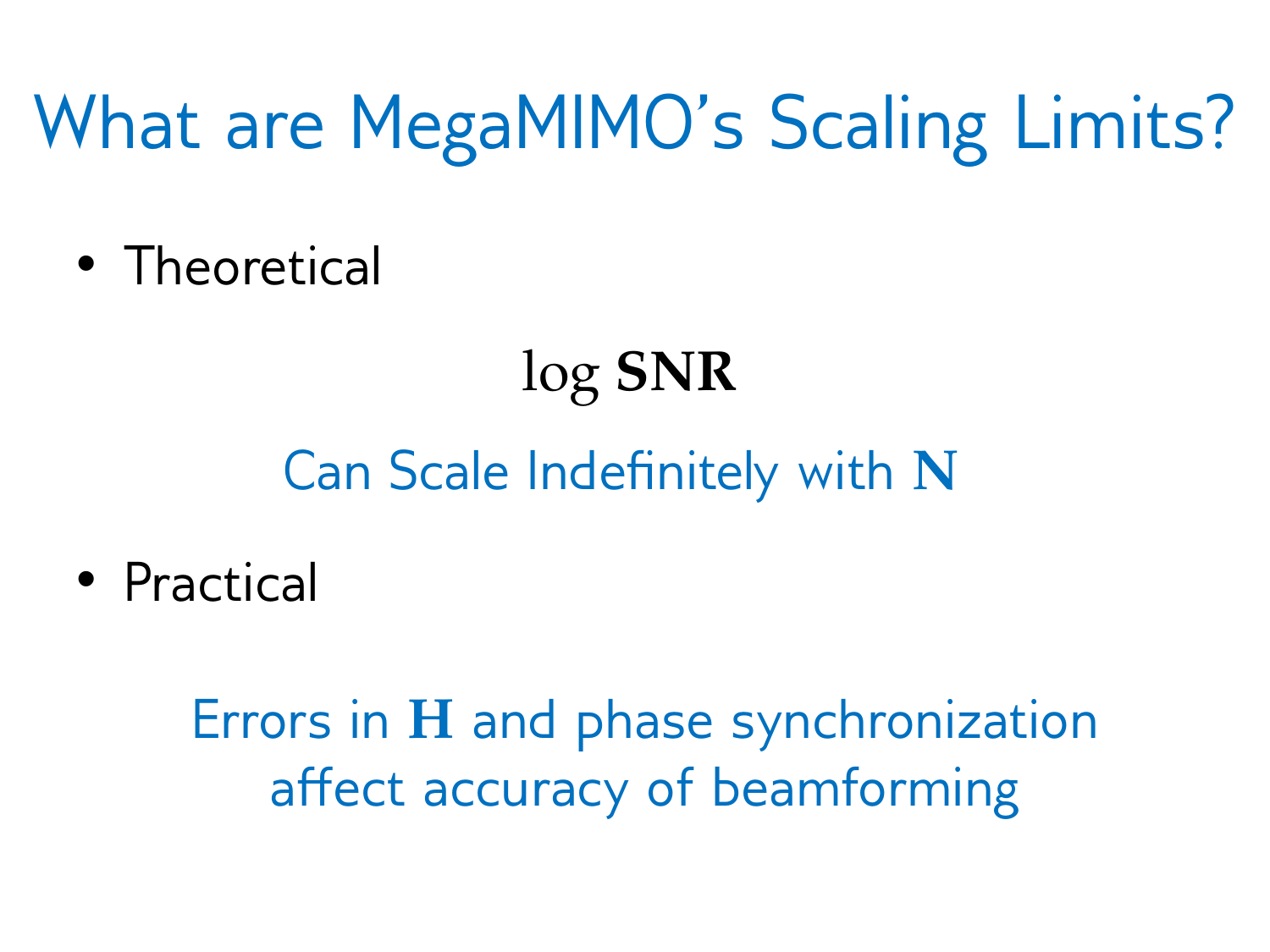

# What are MegaMIMO’s Scaling Limits?
Theoretical

Practical

N log SNR

Can Scale Indefinitely with N
Errors in H and phase synchronization affect accuracy of beamforming